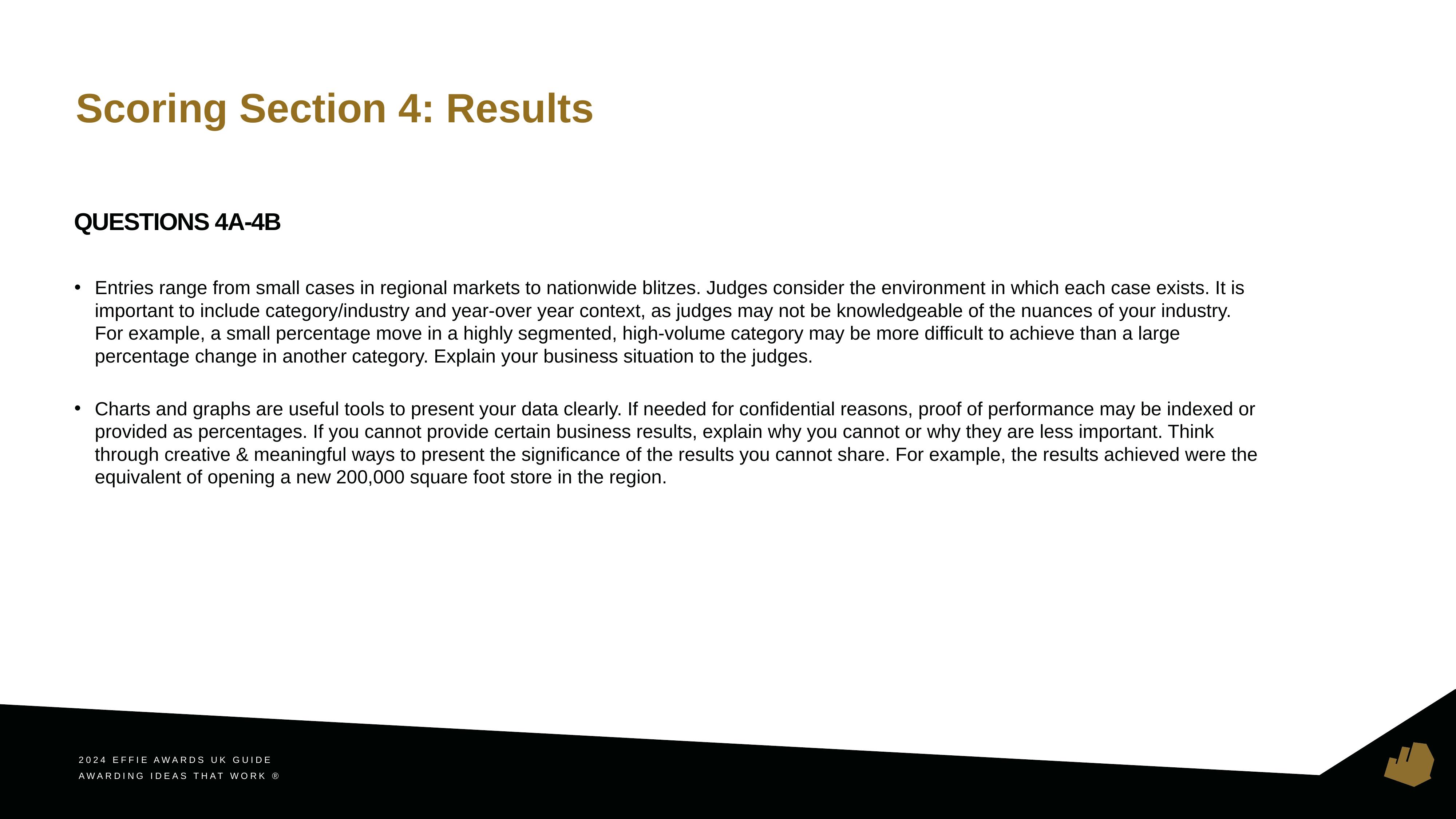

Scoring Section 4: Results
# QUESTIONS 4A-4B
Entries range from small cases in regional markets to nationwide blitzes. Judges consider the environment in which each case exists. It is important to include category/industry and year-over­ year context, as judges may not be knowledgeable of the nuances of your industry. For example, a small percentage move in a highly segmented, high-volume category may be more difficult to achieve than a large percentage change in another category. Explain your business situation to the judges.

Charts and graphs are useful tools to present your data clearly. If needed for confidential reasons, proof of performance may be indexed or provided as percentages. If you cannot provide certain business results, explain why you cannot or why they are less important. Think through creative & meaningful ways to present the significance of the results you cannot share. For example, the results achieved were the equivalent of opening a new 200,000 square foot store in the region.